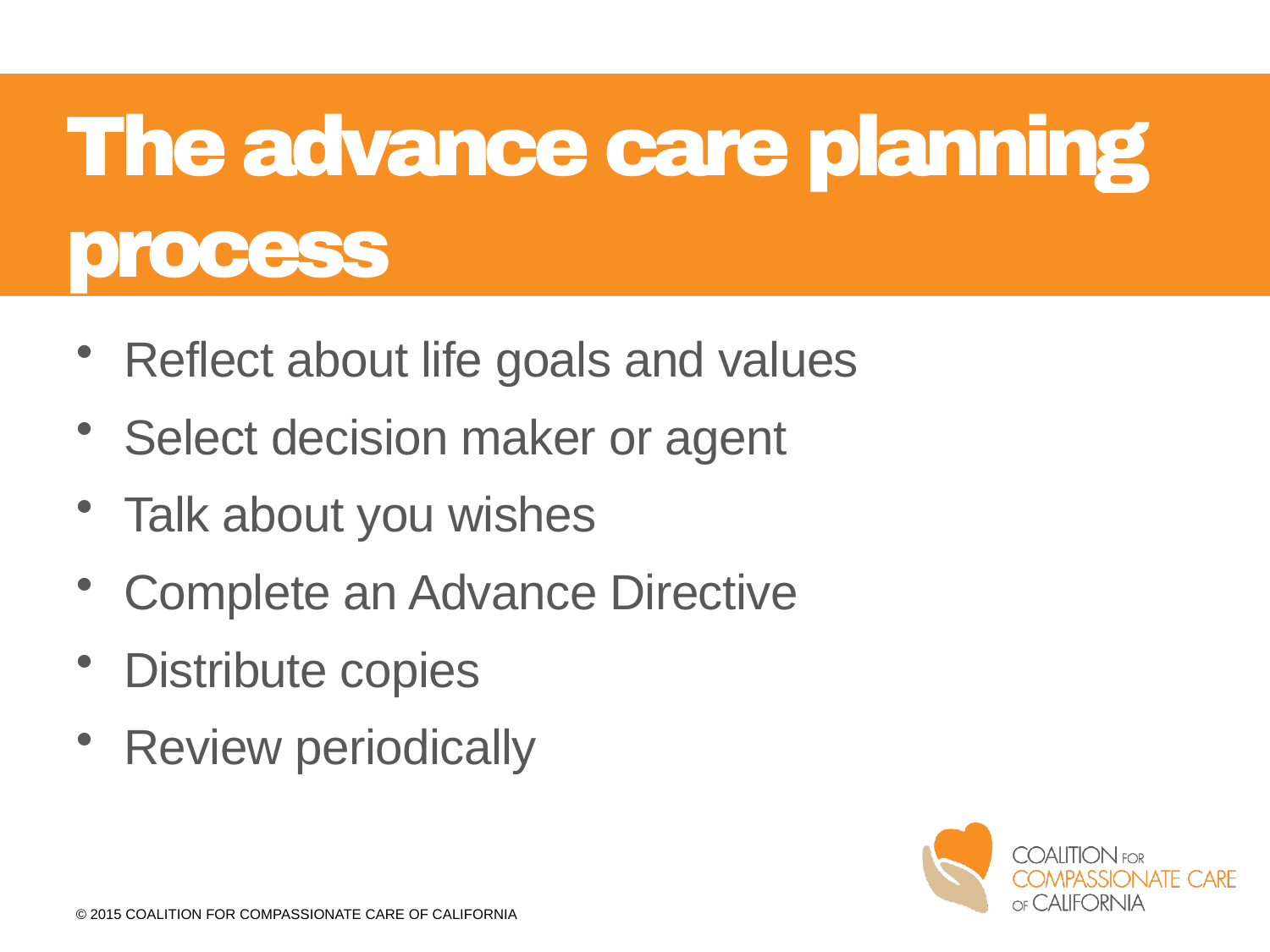

# The advance care planning process
Reflect about life goals and values
Select decision maker or agent
Talk about you wishes
Complete an Advance Directive
Distribute copies
Review periodically